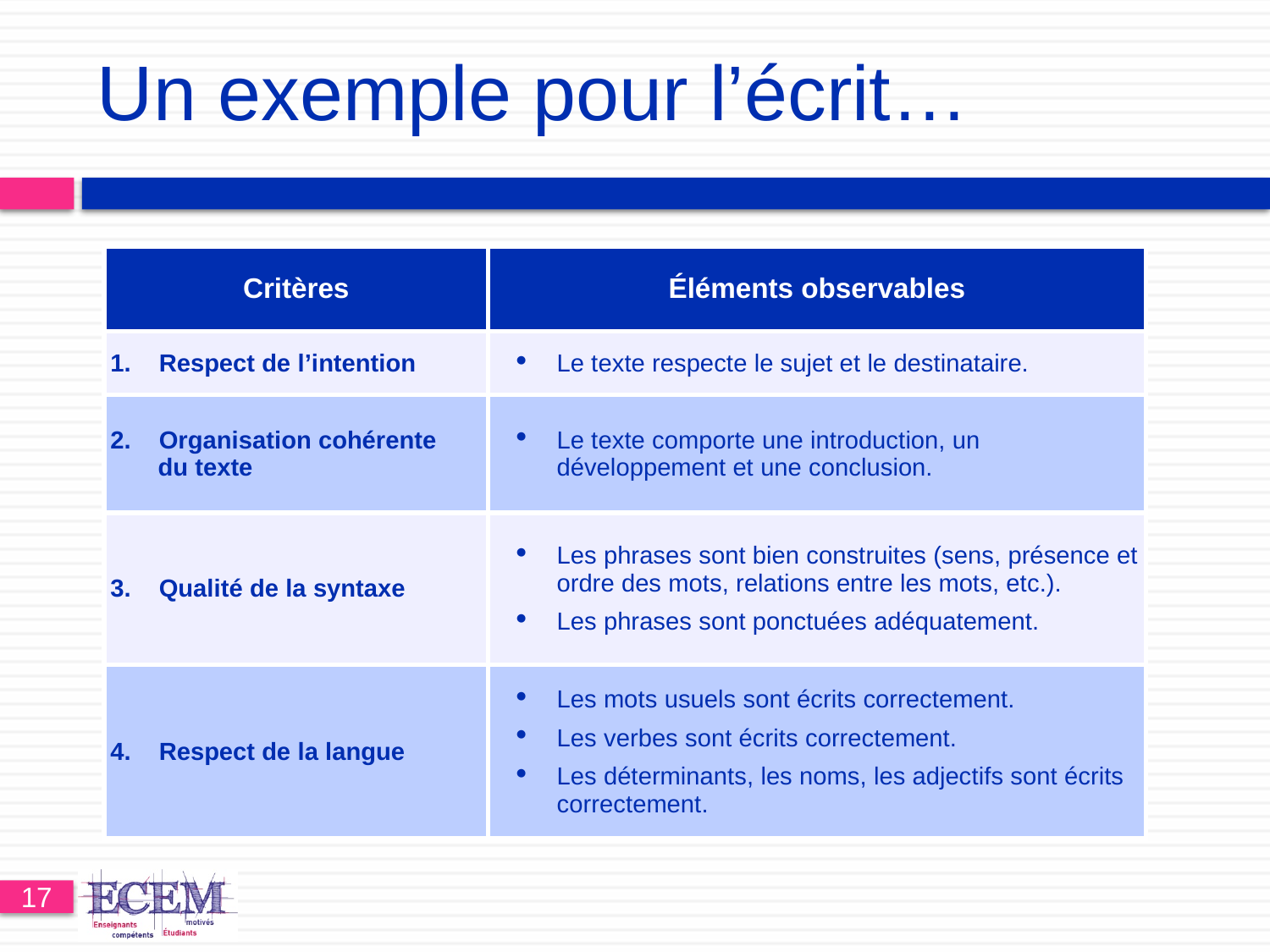

# Un exemple pour l’écrit…
| Critères | Éléments observables |
| --- | --- |
| 1. Respect de l’intention | Le texte respecte le sujet et le destinataire. |
| 2. Organisation cohérente du texte | Le texte comporte une introduction, un développement et une conclusion. |
| 3. Qualité de la syntaxe | Les phrases sont bien construites (sens, présence et ordre des mots, relations entre les mots, etc.). Les phrases sont ponctuées adéquatement. |
| 4. Respect de la langue | Les mots usuels sont écrits correctement. Les verbes sont écrits correctement. Les déterminants, les noms, les adjectifs sont écrits correctement. |